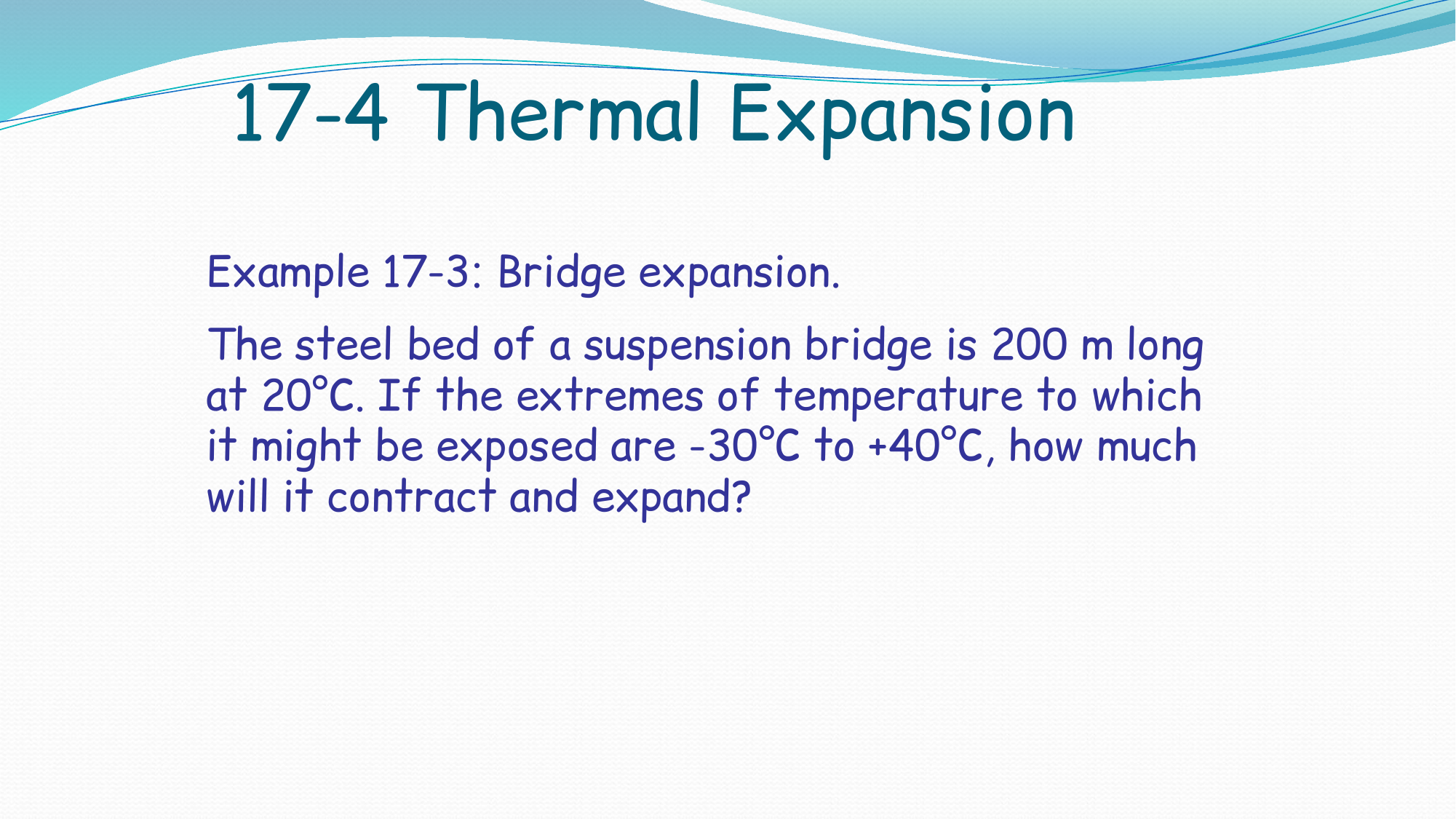

# 17-4 Thermal Expansion
Example 17-3: Bridge expansion.
The steel bed of a suspension bridge is 200 m long at 20°C. If the extremes of temperature to which it might be exposed are -30°C to +40°C, how much will it contract and expand?